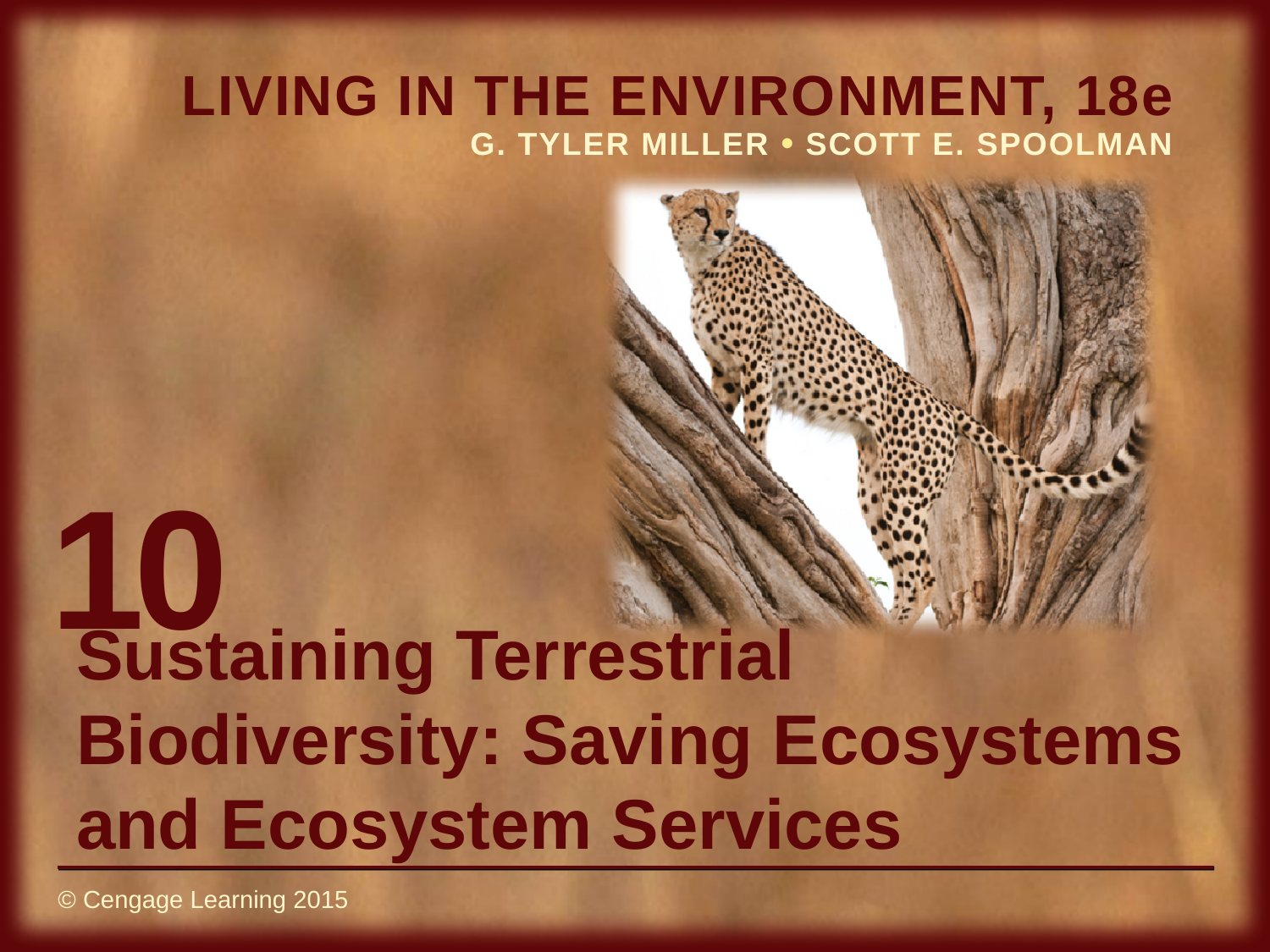

# 10
Sustaining Terrestrial Biodiversity: Saving Ecosystems and Ecosystem Services